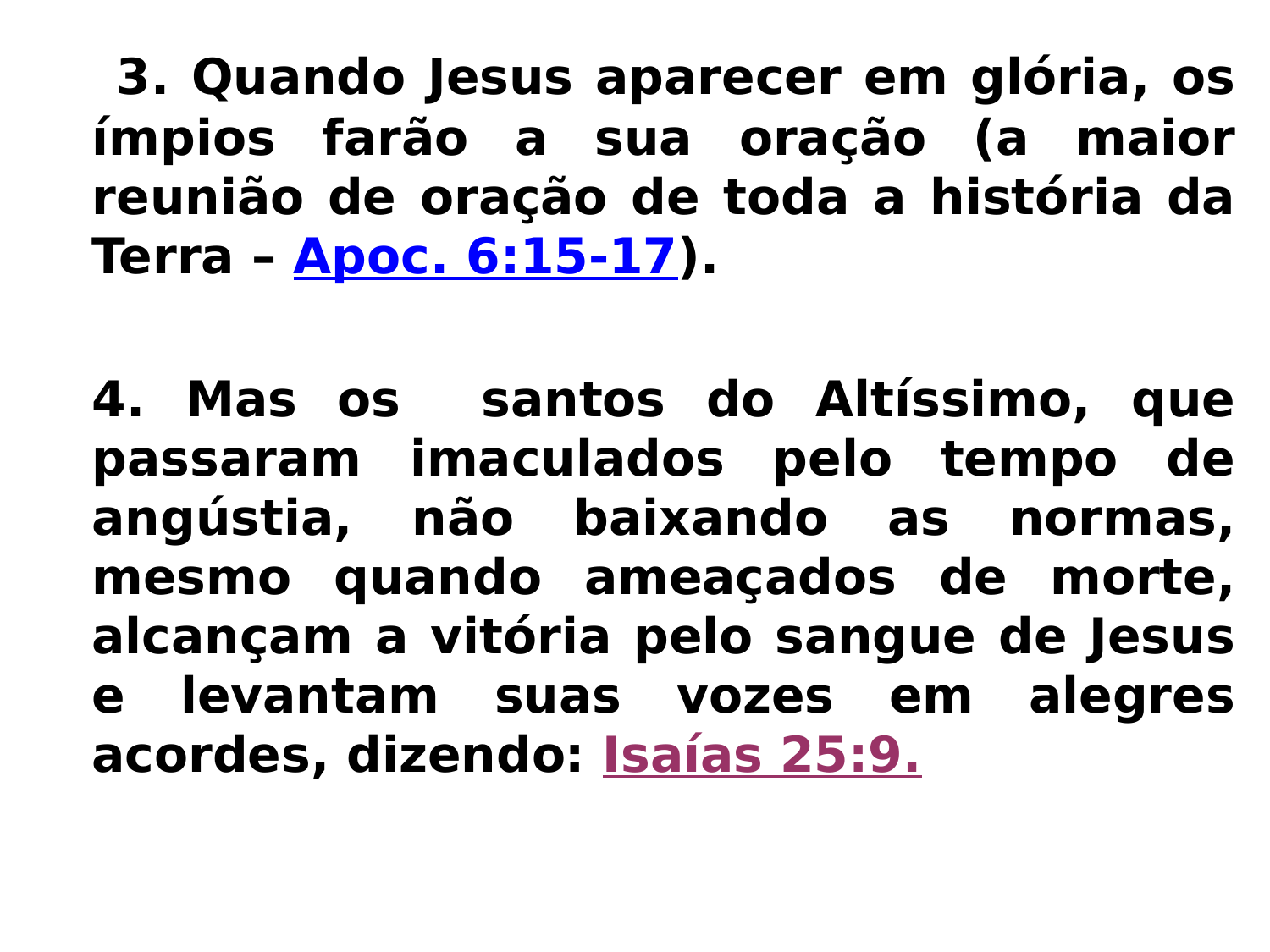

3. Quando Jesus aparecer em glória, os ímpios farão a sua oração (a maior reunião de oração de toda a história da Terra – Apoc. 6:15-17).

	4. Mas os  santos do Altíssimo, que passaram imaculados pelo tempo de angústia, não baixando as normas, mesmo quando ameaçados de morte, alcançam a vitória pelo sangue de Jesus e levantam suas vozes em alegres acordes, dizendo: Isaías 25:9.